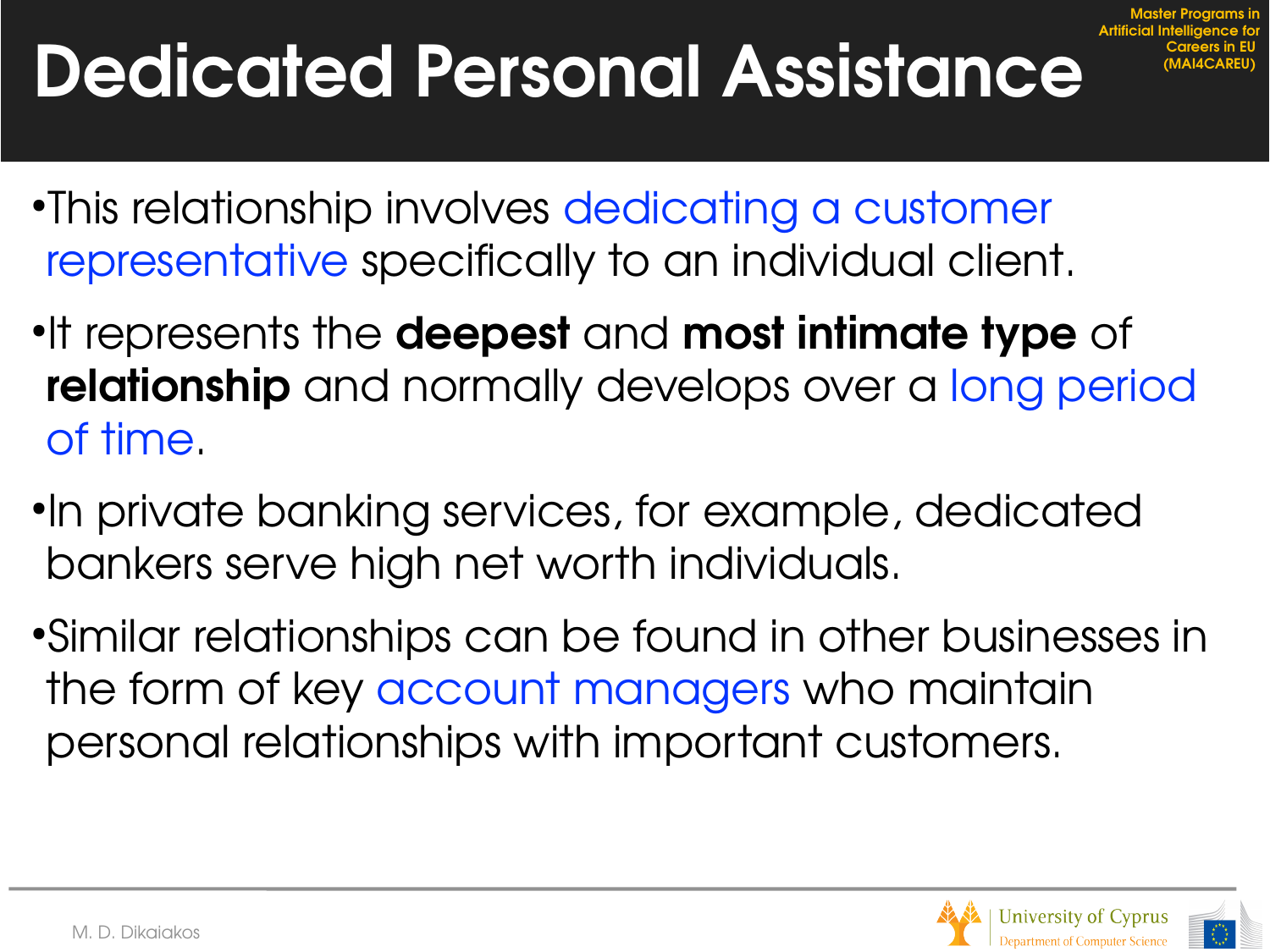

# Dedicated Personal Assistance
This relationship involves dedicating a customer representative specifically to an individual client.
It represents the deepest and most intimate type of relationship and normally develops over a long period of time.
In private banking services, for example, dedicated bankers serve high net worth individuals.
Similar relationships can be found in other businesses in the form of key account managers who maintain personal relationships with important customers.
70